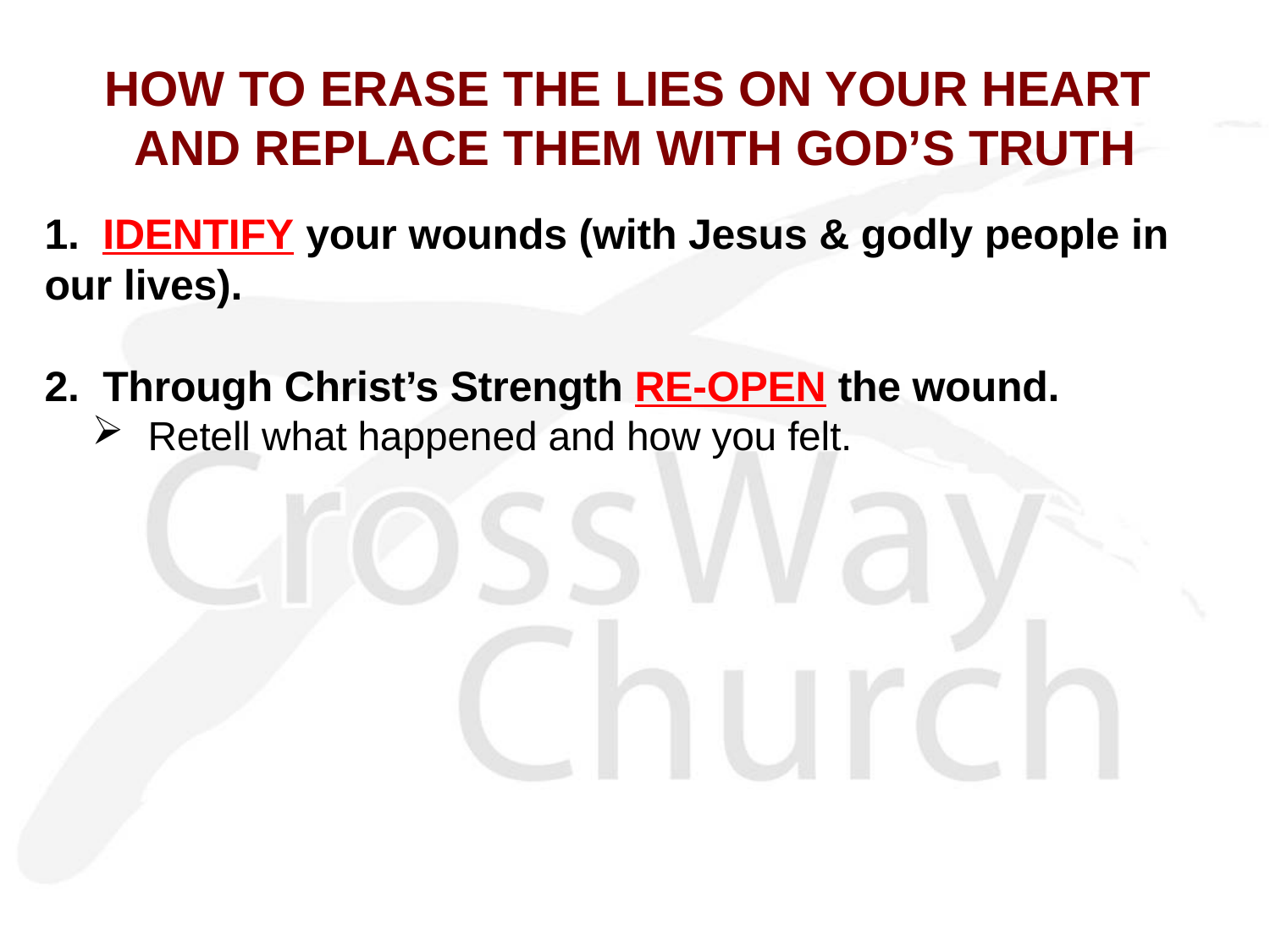

# HOW TO ERASE THE LIES ON YOUR HEART AND REPLACE THEM WITH GOD’S TRUTH
1.  IDENTIFY your wounds (with Jesus & godly people in our lives).

2.  Through Christ’s Strength RE-OPEN the wound.
Retell what happened and how you felt.